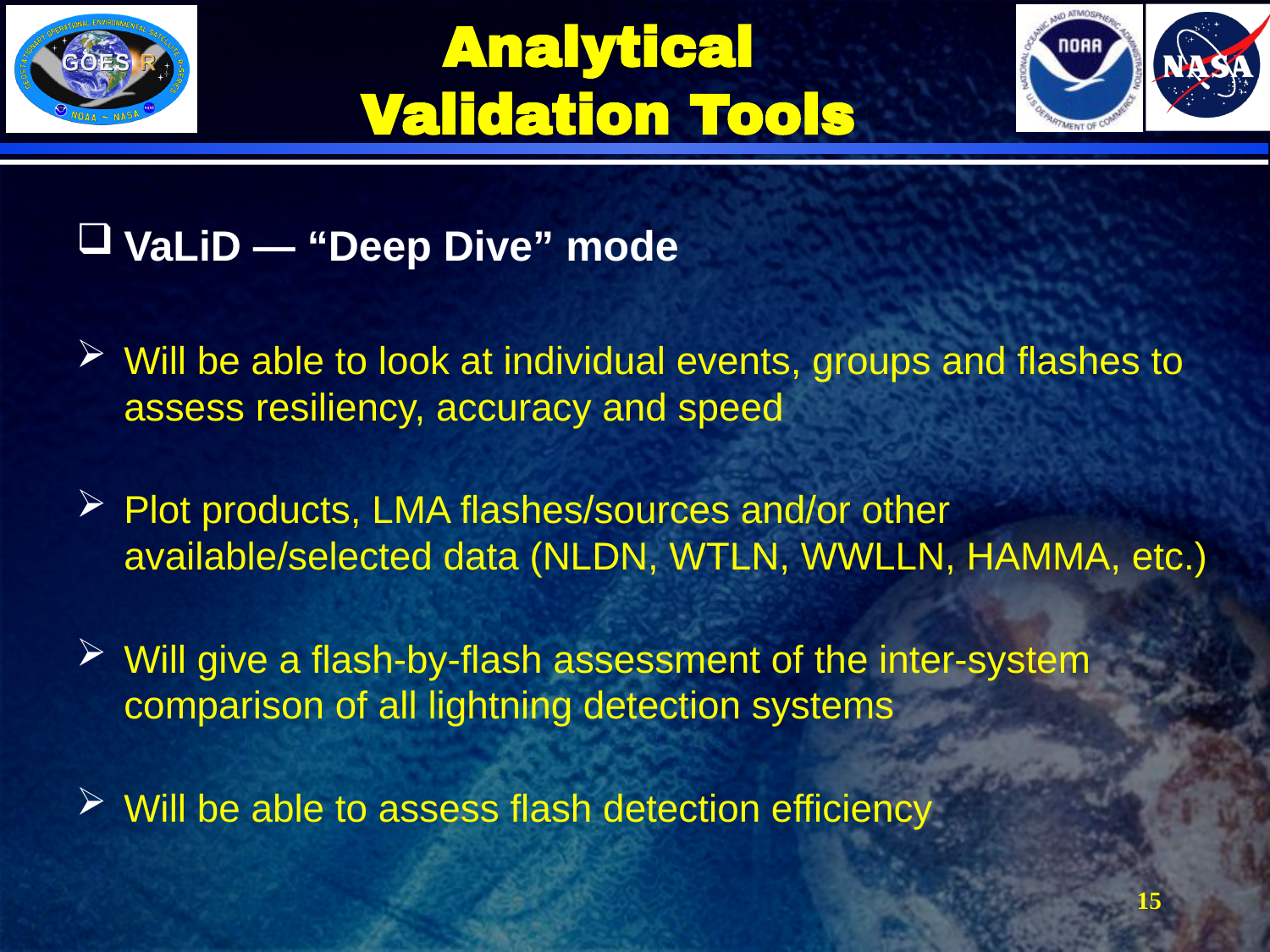

Analytical
Validation Tools
VaLiD — “Deep Dive” mode

Will be able to look at individual events, groups and flashes to assess resiliency, accuracy and speed
Plot products, LMA flashes/sources and/or other available/selected data (NLDN, WTLN, WWLLN, HAMMA, etc.)
Will give a flash-by-flash assessment of the inter-system comparison of all lightning detection systems
Will be able to assess flash detection efficiency

15